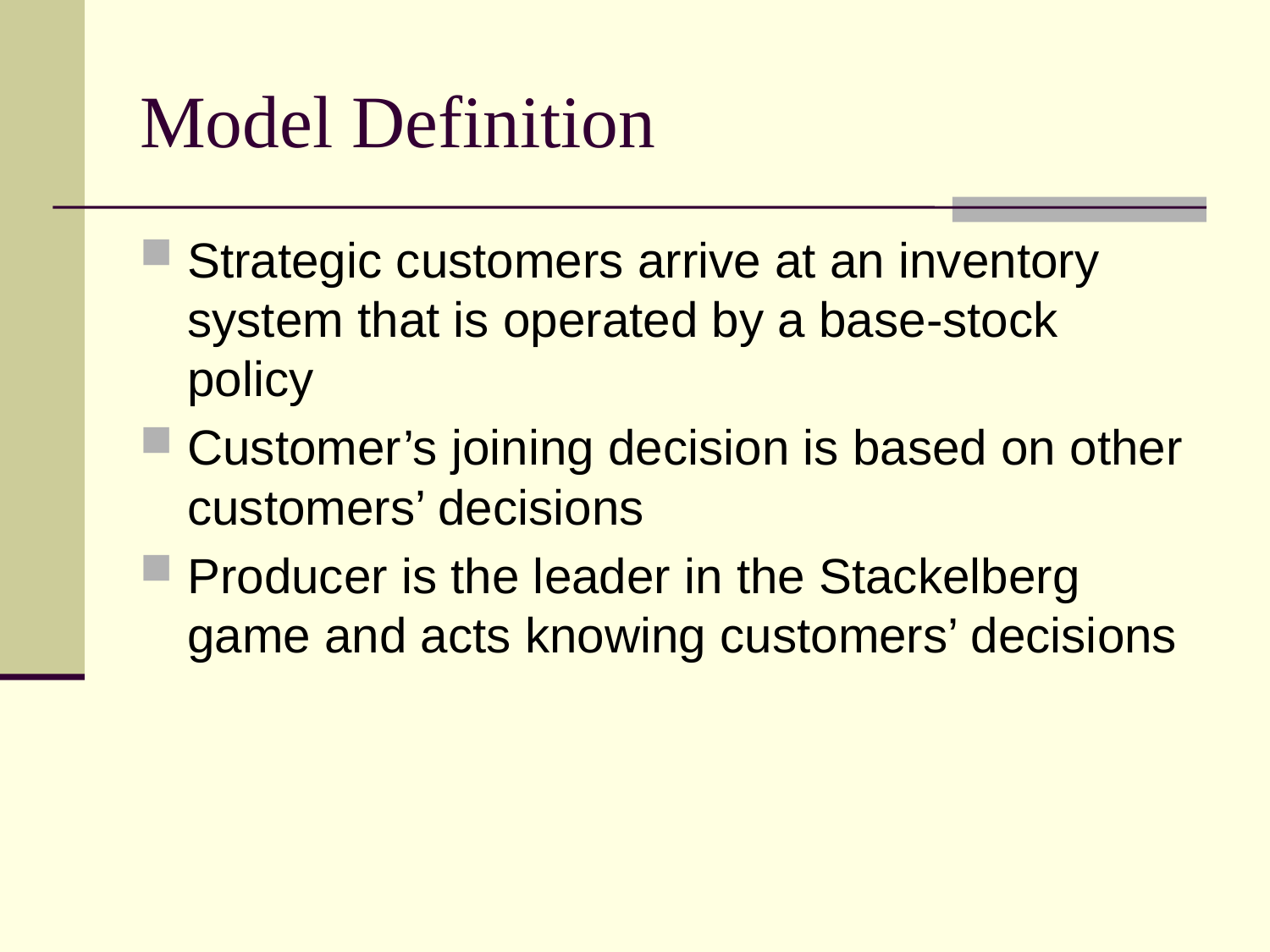

# Model Definition
Strategic customers arrive at an inventory system that is operated by a base-stock policy
Customer’s joining decision is based on other customers’ decisions
Producer is the leader in the Stackelberg game and acts knowing customers’ decisions